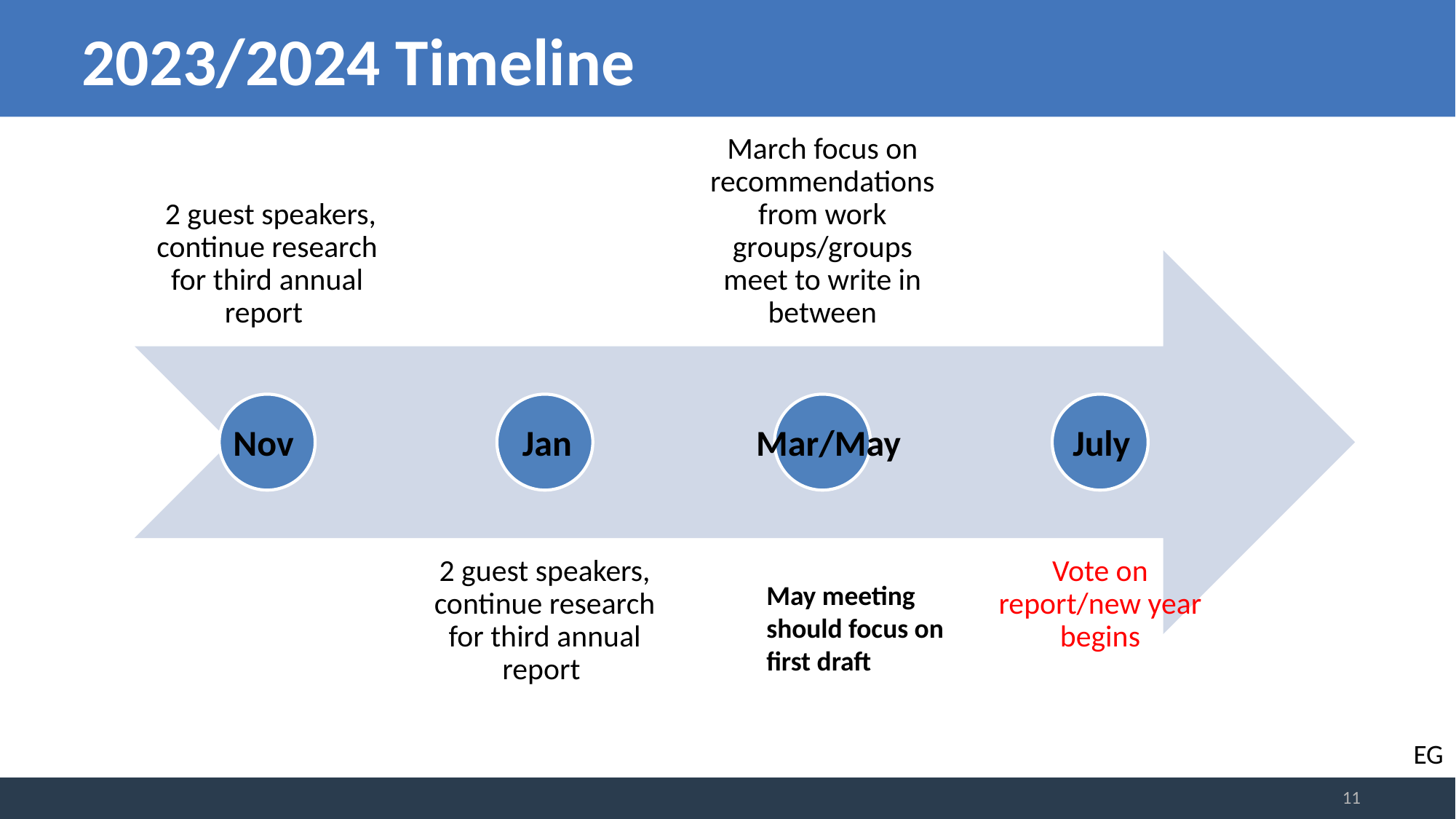

2 guest speakers, continue research for third annual report
2 guest speakers, continue research for third annual report
March focus on recommendations from work groups/groups meet to write in between
Vote on report/new year begins
# 2023/2024 Timeline

Nov
Jan
Mar/May
July
May meeting should focus on first draft
EG
11